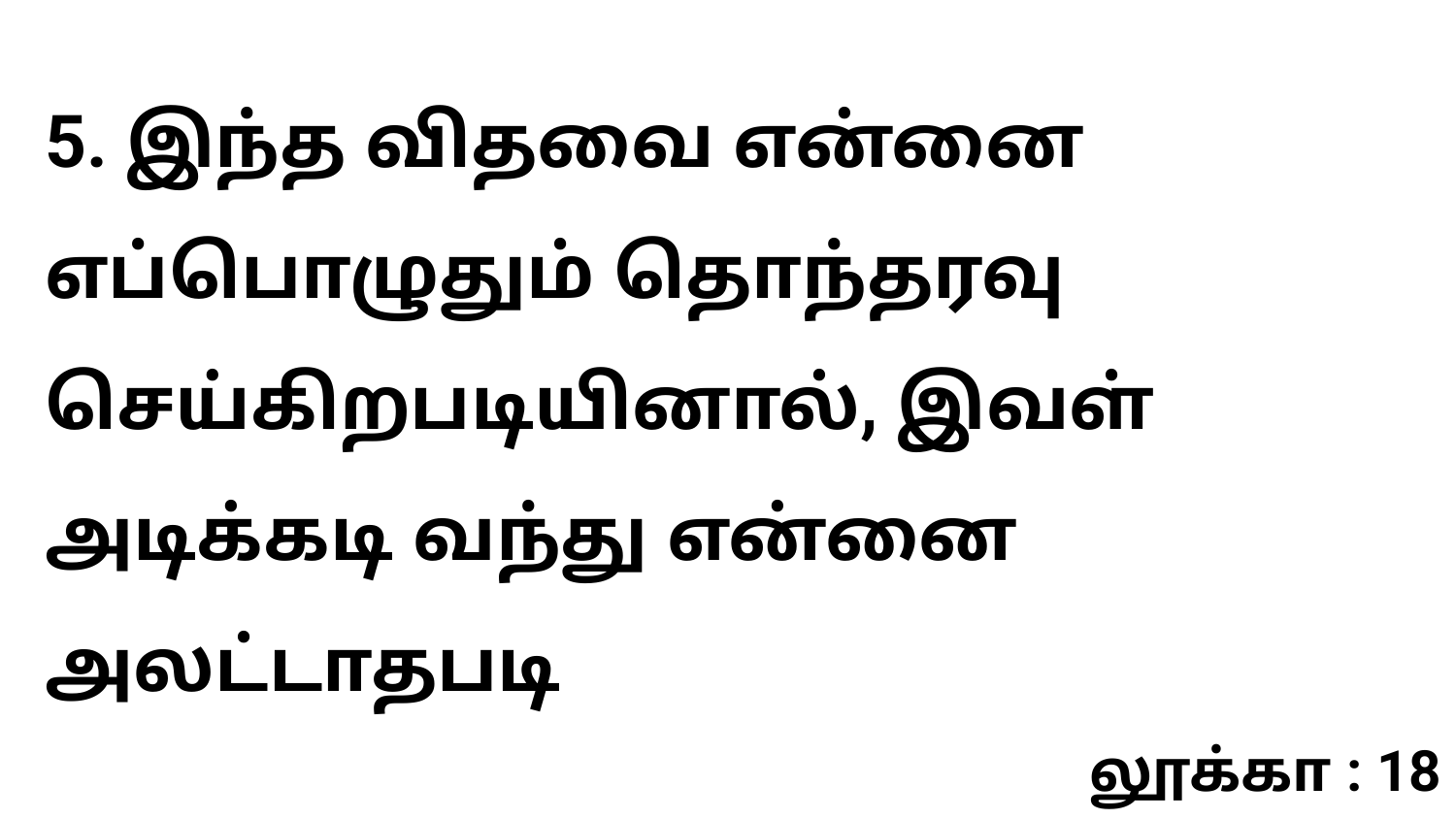

5. இந்த விதவை என்னை எப்பொழுதும் தொந்தரவு செய்கிறபடியினால், இவள் அடிக்கடி வந்து என்னை அலட்டாதபடி
லூக்கா : 18